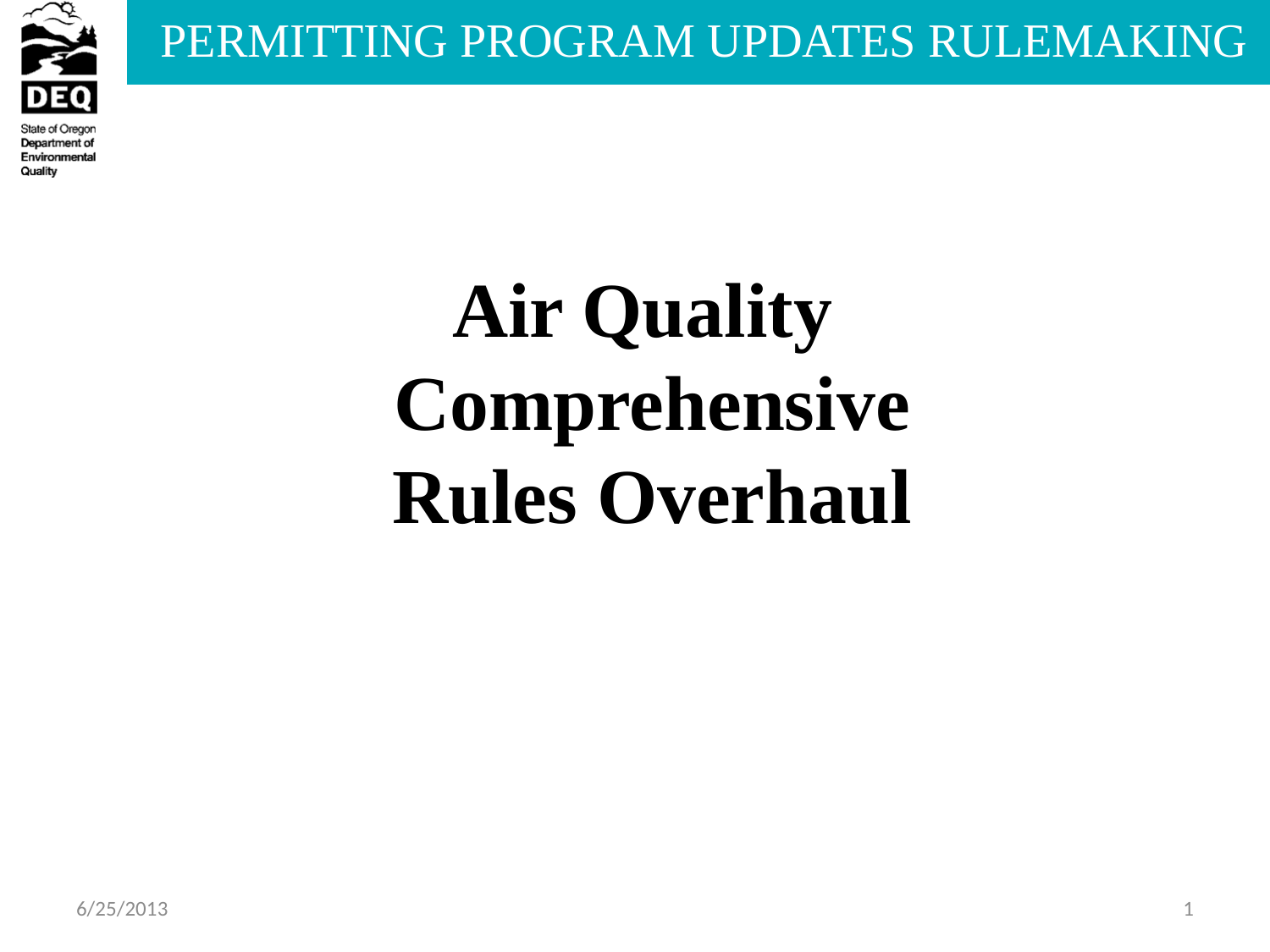

Air Quality
Comprehensive Rules Overhaul

6/25/2013
1